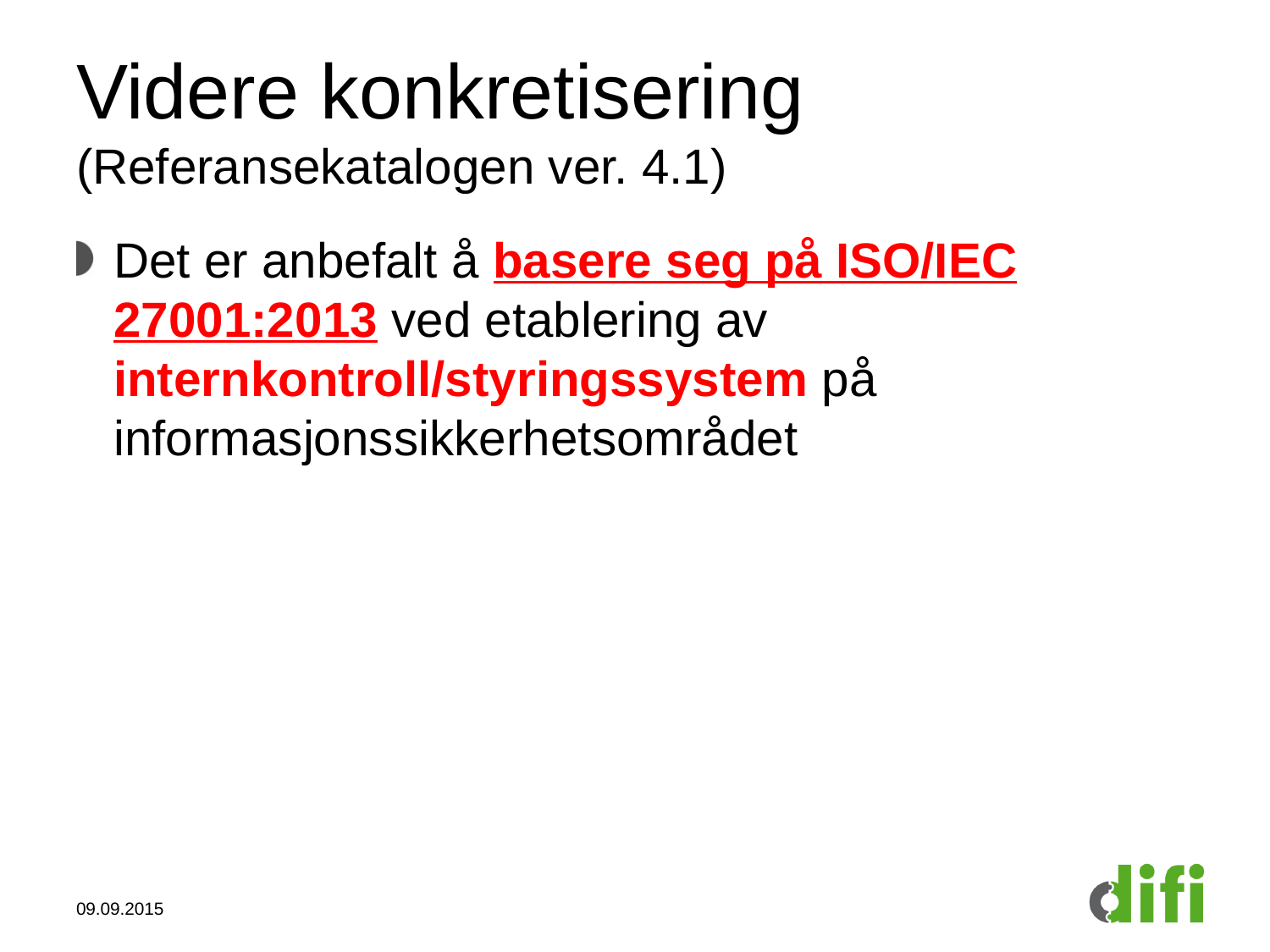

# Videre konkretisering (Referansekatalogen ver. 4.1)
Det er anbefalt å basere seg på ISO/IEC 27001:2013 ved etablering av internkontroll/styringssystem på informasjonssikkerhetsområdet
09.09.2015